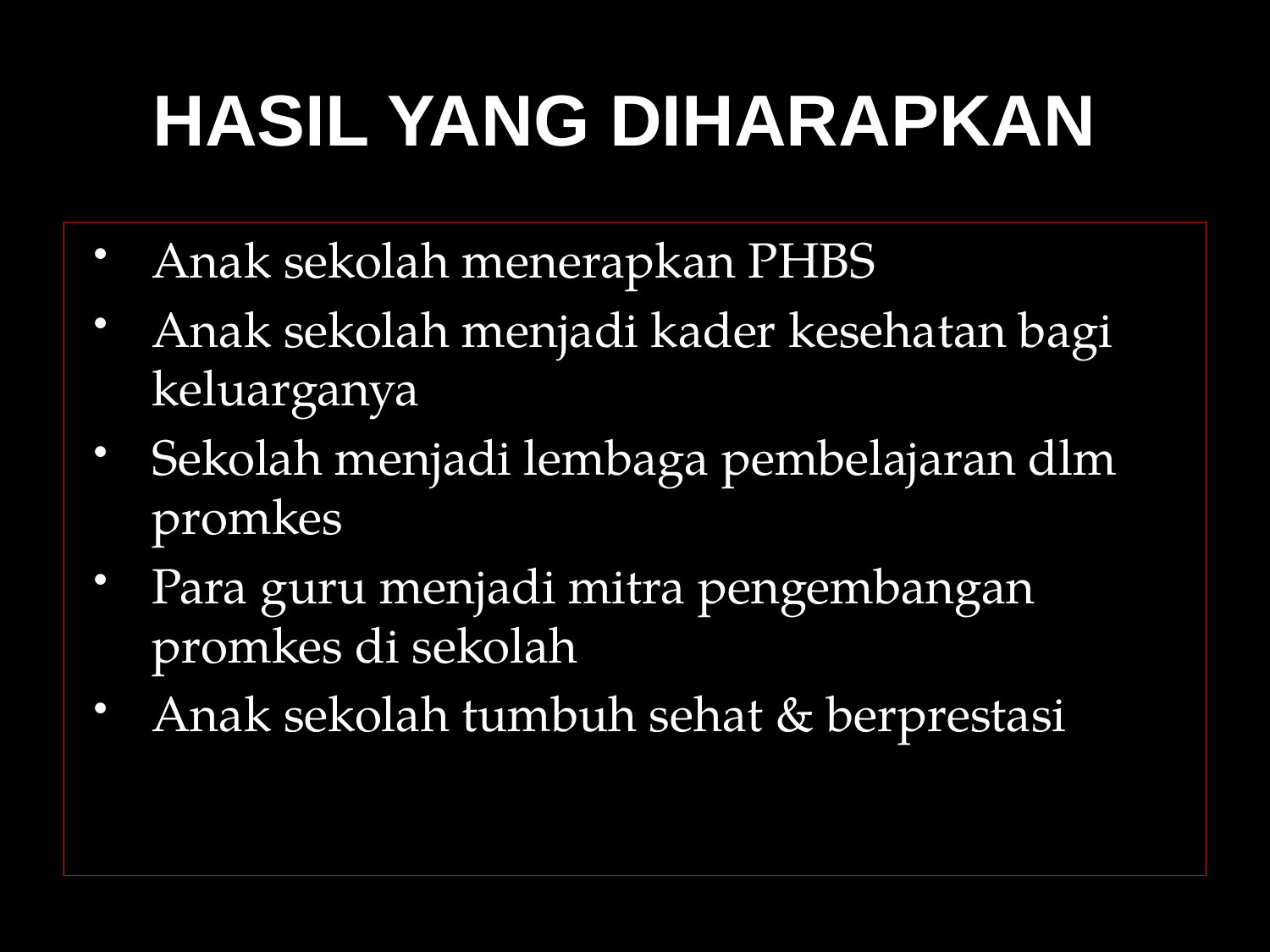

# HASIL YANG DIHARAPKAN
Anak sekolah menerapkan PHBS
Anak sekolah menjadi kader kesehatan bagi keluarganya
Sekolah menjadi lembaga pembelajaran dlm promkes
Para guru menjadi mitra pengembangan promkes di sekolah
Anak sekolah tumbuh sehat & berprestasi